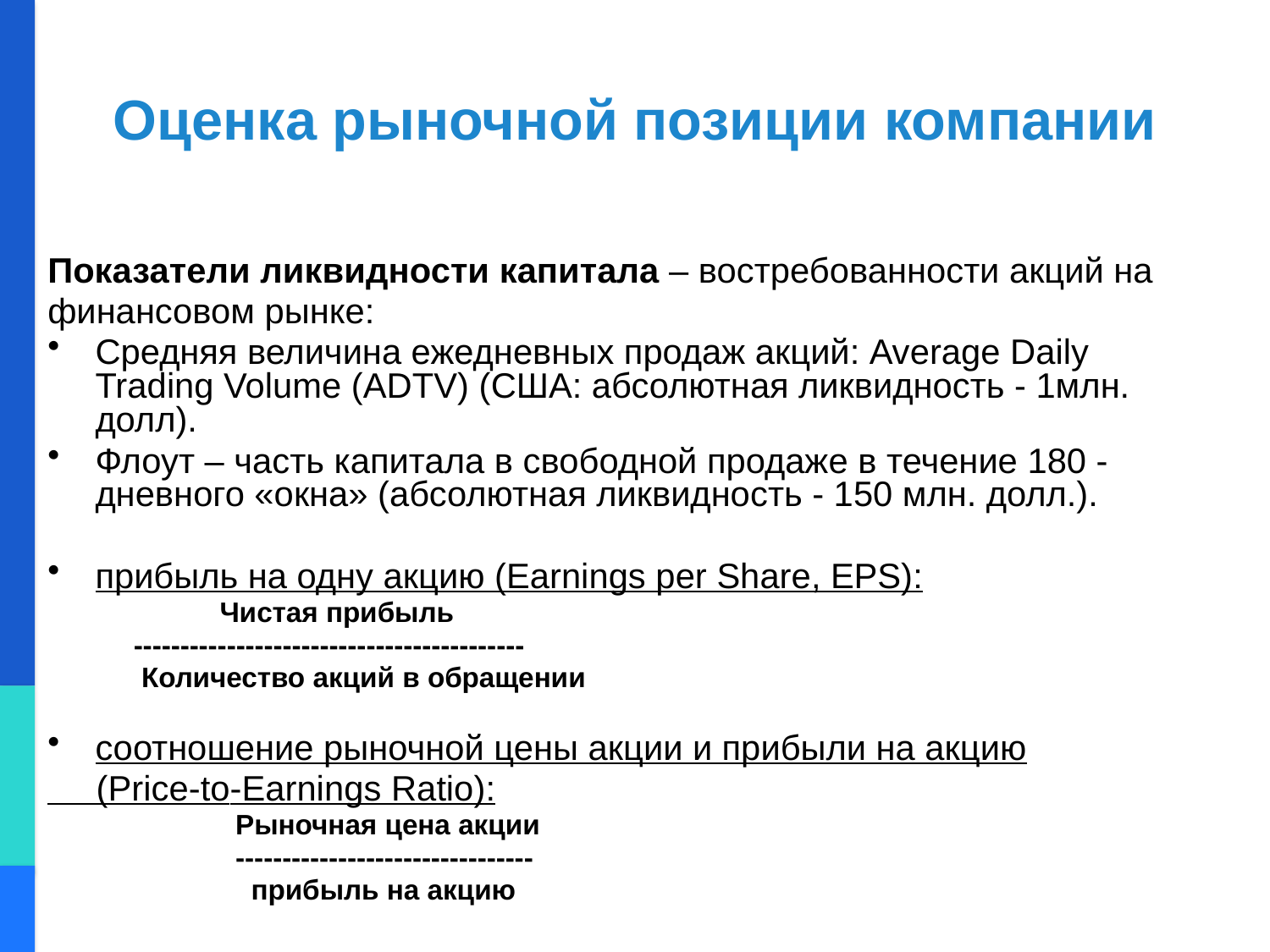

# Оценка рыночной позиции компании

Показатели ликвидности капитала – востребованности акций на
финансовом рынке:
Средняя величина ежедневных продаж акций: Average Daily Trading Volume (ADTV) (США: абсолютная ликвидность - 1млн. долл).
Флоут – часть капитала в свободной продаже в течение 180 - дневного «окна» (абсолютная ликвидность - 150 млн. долл.).

прибыль на одну акцию (Earnings per Share, EPS):
                      Чистая прибыль
           ------------------------------------------
            Количество акций в обращении

соотношение рыночной цены акции и прибыли на акцию
     (Price-to-Earnings Ratio):
                        Рыночная цена акции
                        --------------------------------
                          прибыль на акцию